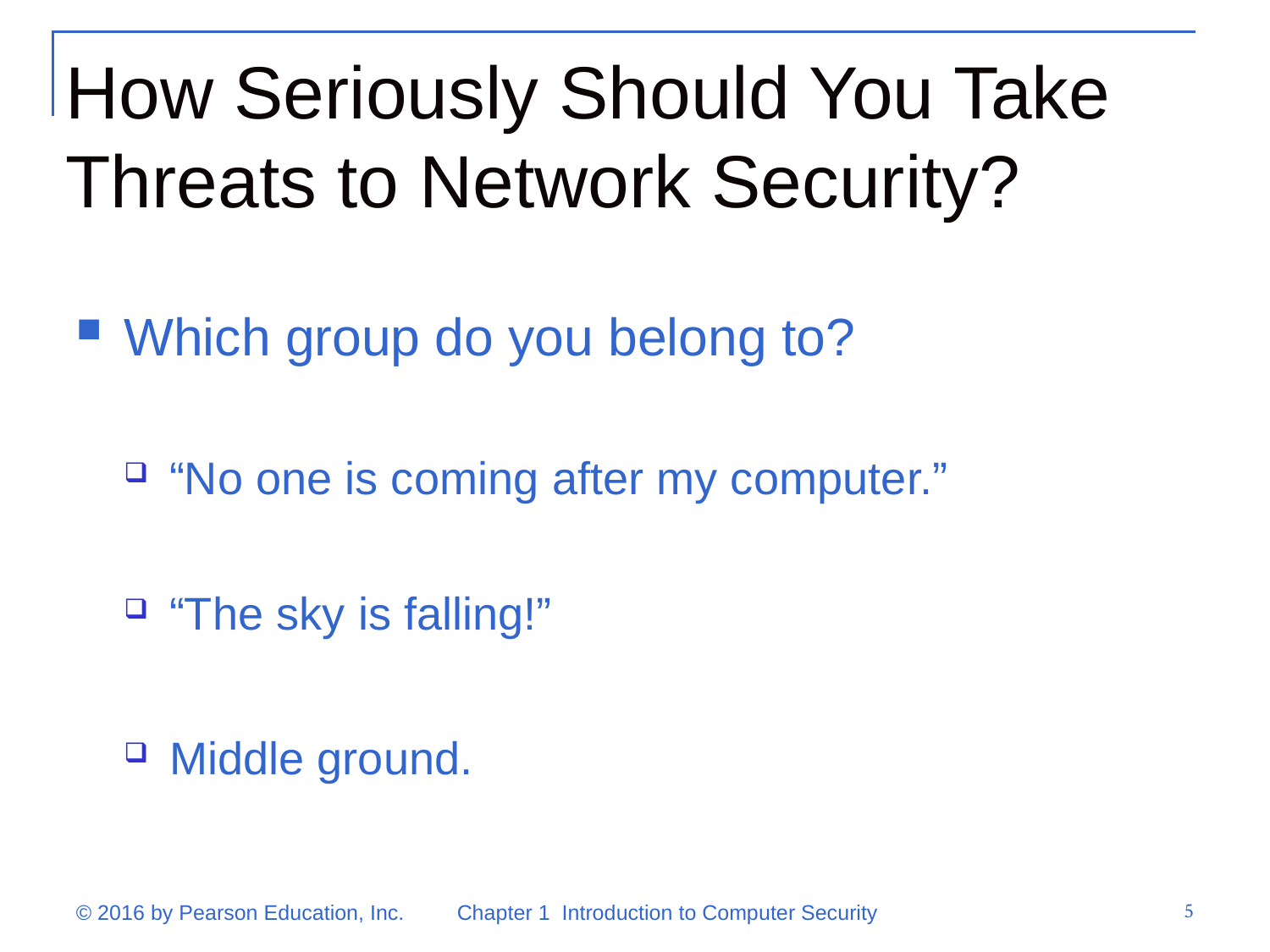

# How Seriously Should You Take Threats to Network Security?

Which group do you belong to?

“No one is coming after my computer.”

“The sky is falling!”

Middle ground.

5